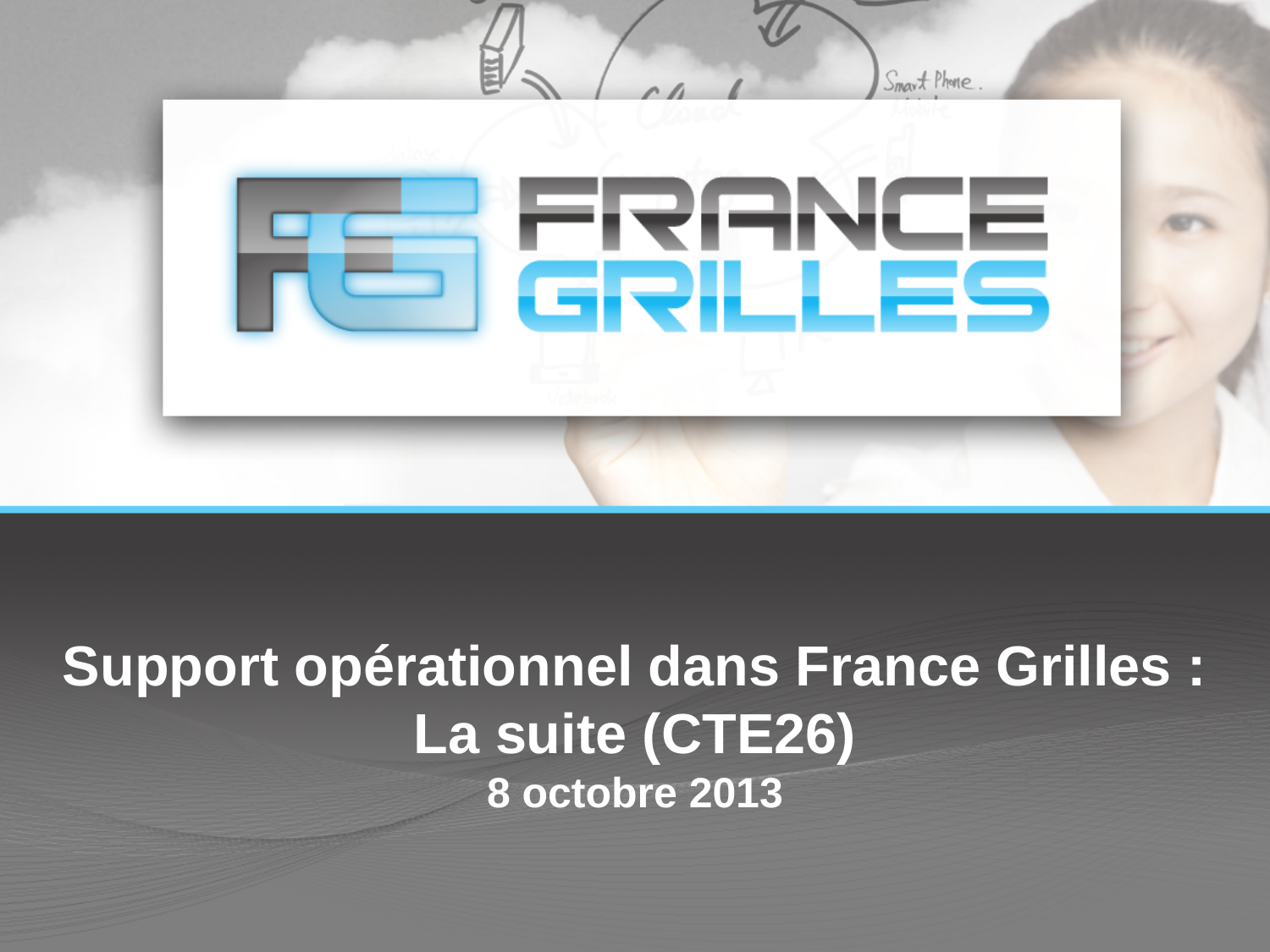

# Support opérationnel dans France Grilles : La suite (CTE26) 8 octobre 2013